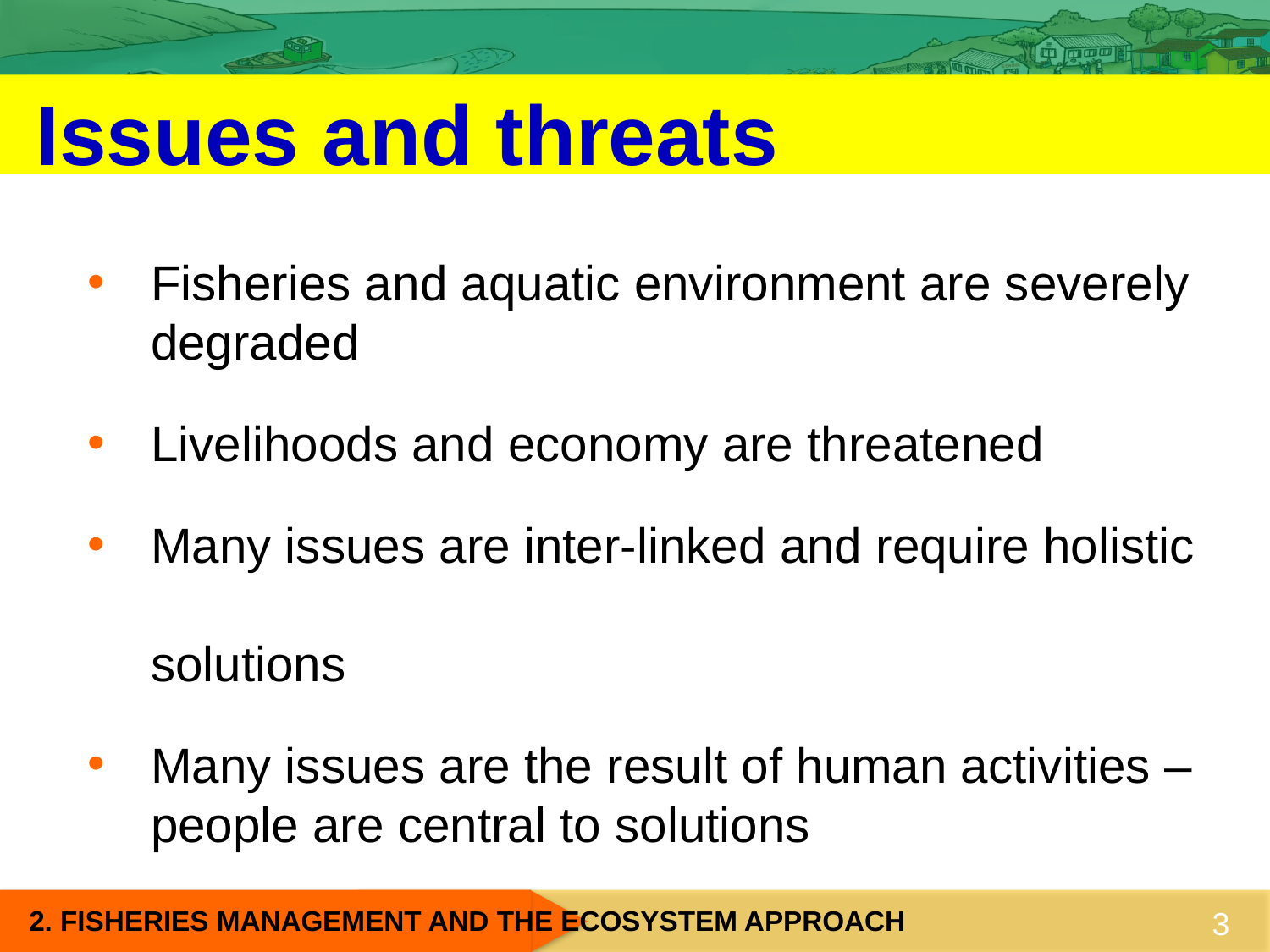

Issues and threats
Fisheries and aquatic environment are severely degraded
Livelihoods and economy are threatened
Many issues are inter-linked and require holistic
solutions
Many issues are the result of human activities – people are central to solutions

3